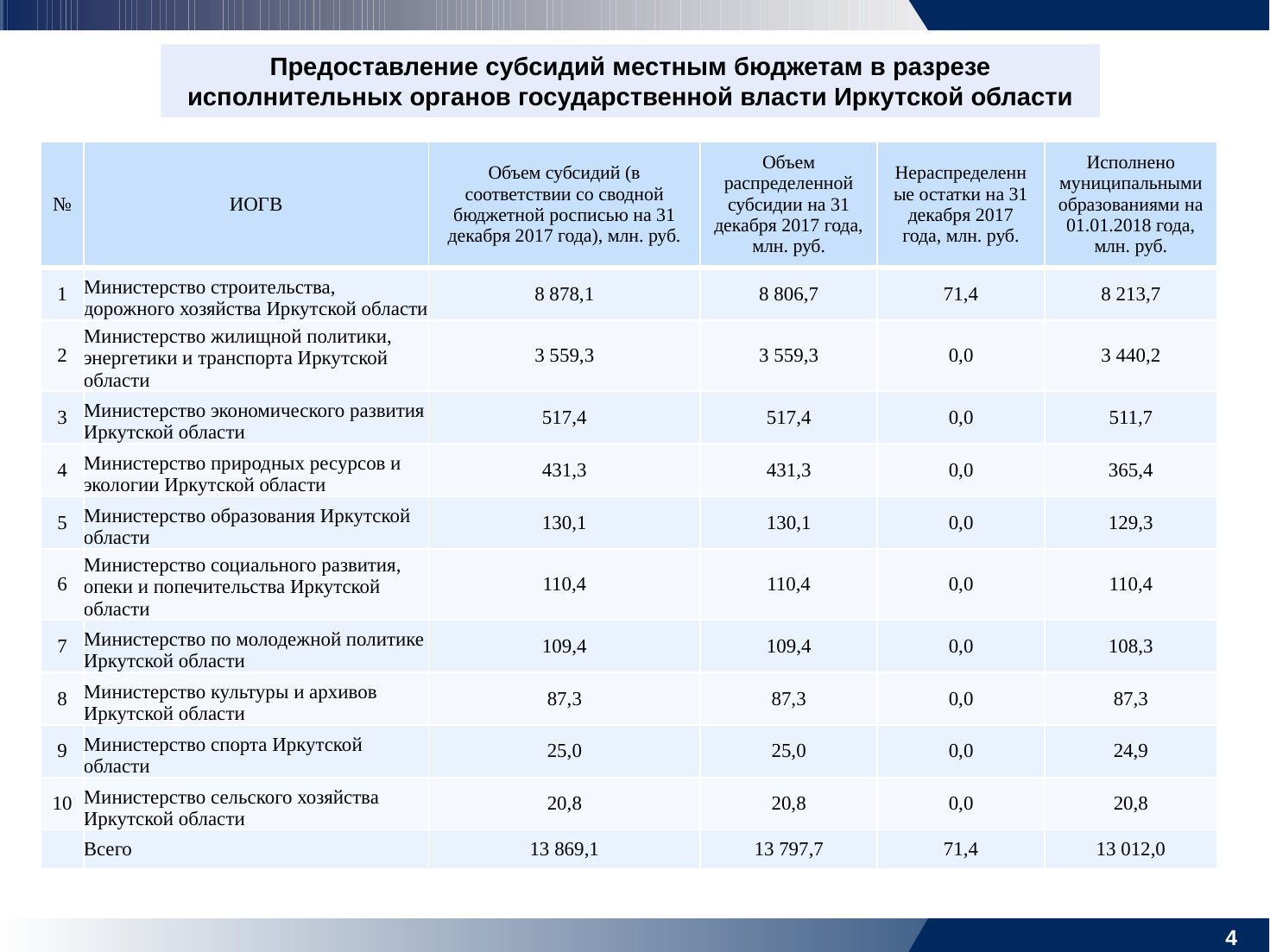

Предоставление субсидий местным бюджетам в разрезе исполнительных органов государственной власти Иркутской области
| № | ИОГВ | Объем субсидий (в соответствии со сводной бюджетной росписью на 31 декабря 2017 года), млн. руб. | Объем распределенной субсидии на 31 декабря 2017 года, млн. руб. | Нераспределенные остатки на 31 декабря 2017 года, млн. руб. | Исполнено муниципальными образованиями на 01.01.2018 года, млн. руб. |
| --- | --- | --- | --- | --- | --- |
| 1 | Министерство строительства, дорожного хозяйства Иркутской области | 8 878,1 | 8 806,7 | 71,4 | 8 213,7 |
| 2 | Министерство жилищной политики, энергетики и транспорта Иркутской области | 3 559,3 | 3 559,3 | 0,0 | 3 440,2 |
| 3 | Министерство экономического развития Иркутской области | 517,4 | 517,4 | 0,0 | 511,7 |
| 4 | Министерство природных ресурсов и экологии Иркутской области | 431,3 | 431,3 | 0,0 | 365,4 |
| 5 | Министерство образования Иркутской области | 130,1 | 130,1 | 0,0 | 129,3 |
| 6 | Министерство социального развития, опеки и попечительства Иркутской области | 110,4 | 110,4 | 0,0 | 110,4 |
| 7 | Министерство по молодежной политике Иркутской области | 109,4 | 109,4 | 0,0 | 108,3 |
| 8 | Министерство культуры и архивов Иркутской области | 87,3 | 87,3 | 0,0 | 87,3 |
| 9 | Министерство спорта Иркутской области | 25,0 | 25,0 | 0,0 | 24,9 |
| 10 | Министерство сельского хозяйства Иркутской области | 20,8 | 20,8 | 0,0 | 20,8 |
|  | Всего | 13 869,1 | 13 797,7 | 71,4 | 13 012,0 |
4